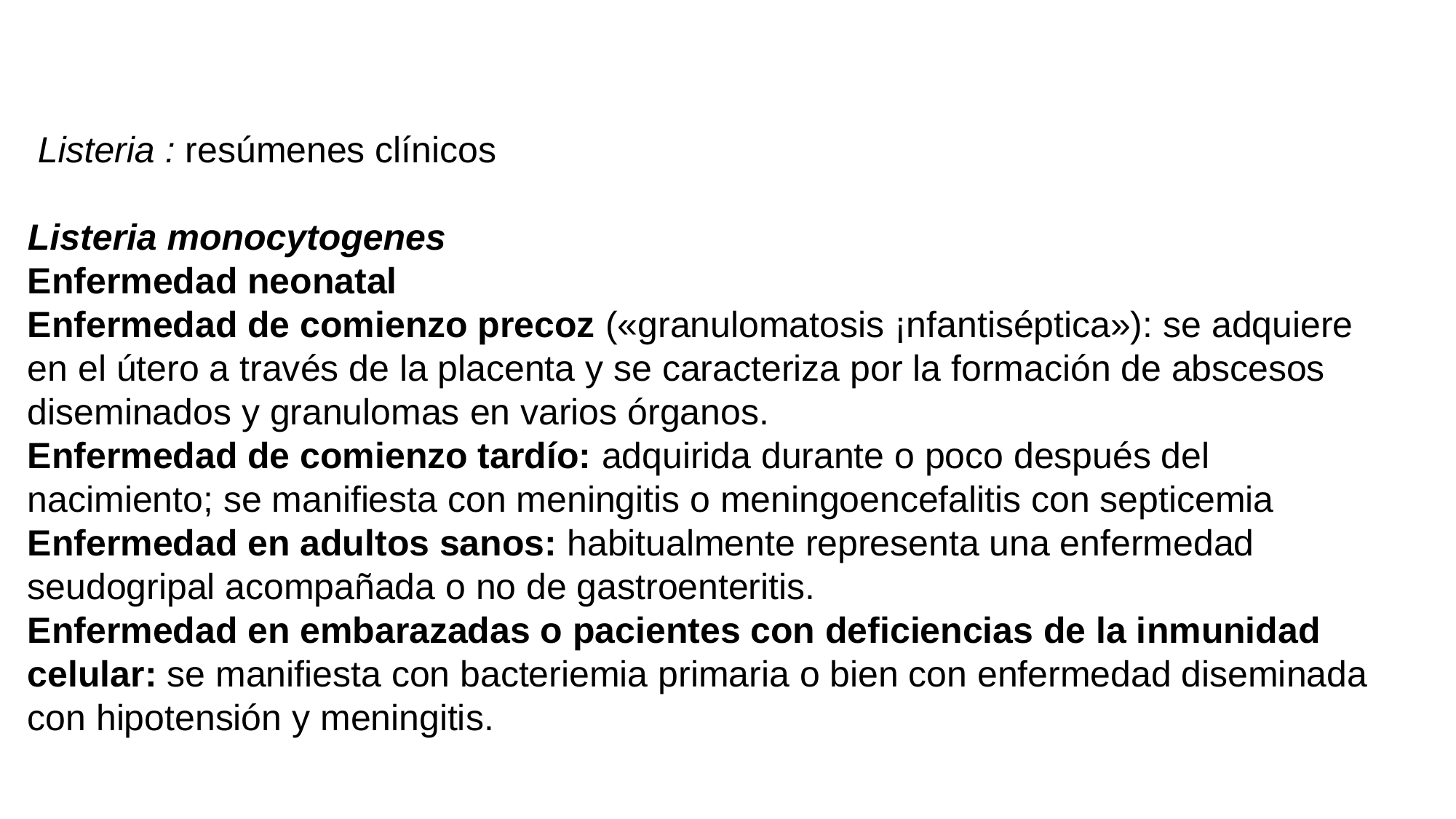

Listeria : resúmenes clínicos

Listeria monocytogenes
Enfermedad neonatal
Enfermedad de comienzo precoz («granulomatosis ¡nfantiséptica»): se adquiere en el útero a través de la placenta y se caracteriza por la formación de abscesos diseminados y granulomas en varios órganos.
Enfermedad de comienzo tardío: adquirida durante o poco después del nacimiento; se manifiesta con meningitis o meningoencefalitis con septicemia
Enfermedad en adultos sanos: habitualmente representa una enfermedad seudogripal acompañada o no de gastroenteritis.
Enfermedad en embarazadas o pacientes con deficiencias de la inmunidad celular: se manifiesta con bacteriemia primaria o bien con enfermedad diseminada con hipotensión y meningitis.